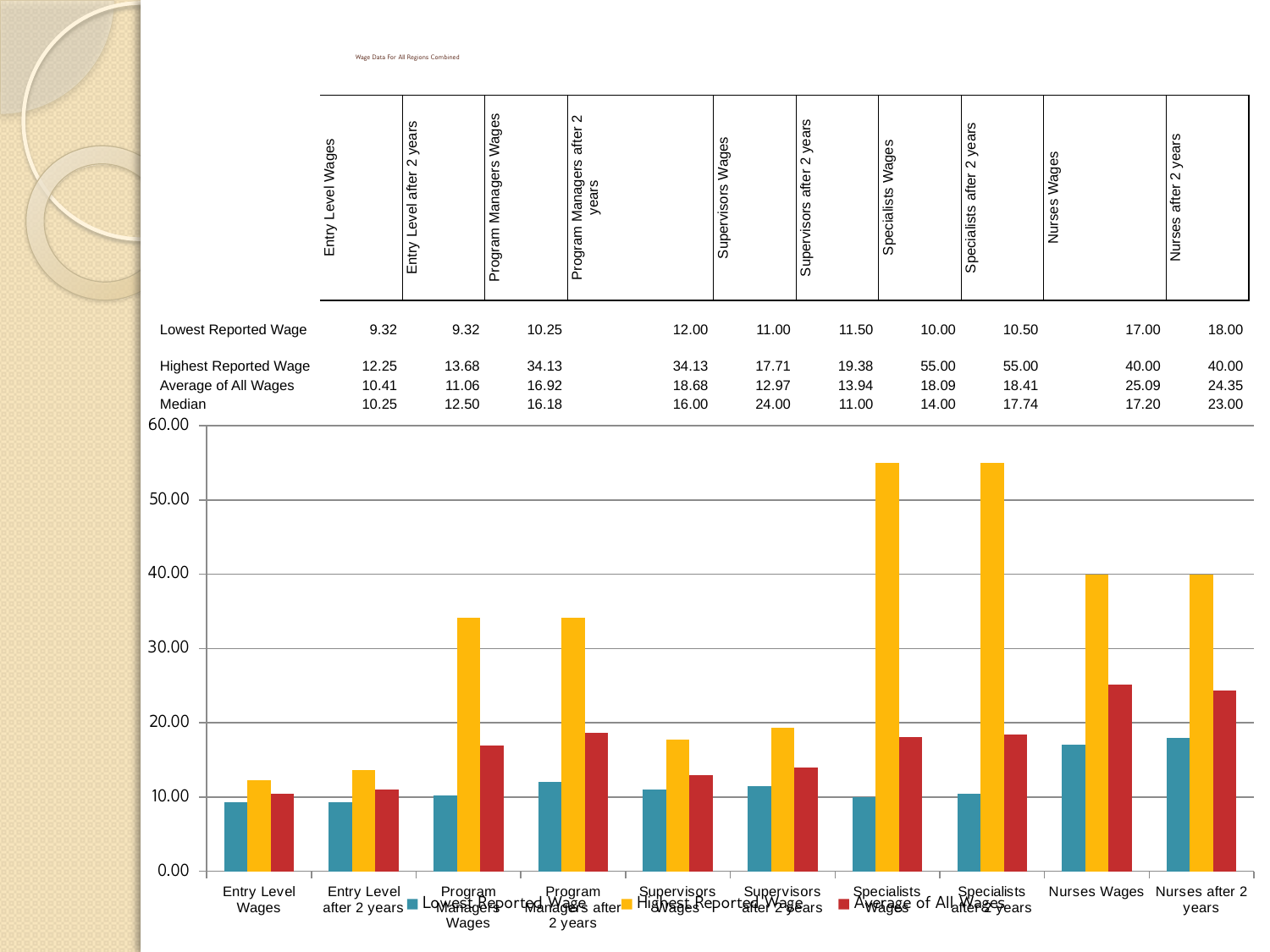

# Wage Data For All Regions Combined
|  | Entry Level Wages | Entry Level after 2 years | Program Managers Wages | Program Managers after 2 years | Supervisors Wages | Supervisors after 2 years | Specialists Wages | Specialists after 2 years | Nurses Wages | Nurses after 2 years |
| --- | --- | --- | --- | --- | --- | --- | --- | --- | --- | --- |
| Lowest Reported Wage | 9.32 | 9.32 | 10.25 | 12.00 | 11.00 | 11.50 | 10.00 | 10.50 | 17.00 | 18.00 |
| Highest Reported Wage | 12.25 | 13.68 | 34.13 | 34.13 | 17.71 | 19.38 | 55.00 | 55.00 | 40.00 | 40.00 |
| Average of All Wages | 10.41 | 11.06 | 16.92 | 18.68 | 12.97 | 13.94 | 18.09 | 18.41 | 25.09 | 24.35 |
| Median | 10.25 | 12.50 | 16.18 | 16.00 | 24.00 | 11.00 | 14.00 | 17.74 | 17.20 | 23.00 |

### Chart

| Category | Lowest Reported Wage | Highest Reported Wage | Average of All Wages |
|---|---|---|---|
| Entry Level Wages | 9.32 | 12.25 | 10.405042735042738 |
| Entry Level after 2 years | 9.32 | 13.68 | 11.06118181818182 |
| Program Managers Wages | 10.25 | 34.13 | 16.922753623188406 |
| Program Managers after 2 years | 12.0 | 34.13 | 18.68366197183098 |
| Supervisors Wages | 11.0 | 17.71 | 12.971566265060241 |
| Supervisors after 2 years | 11.5 | 19.38 | 13.93681818181818 |
| Specialists Wages | 10.0 | 55.0 | 18.085500000000003 |
| Specialists after 2 years | 10.5 | 55.0 | 18.4092 |
| Nurses Wages | 17.0 | 40.0 | 25.08823529411765 |
| Nurses after 2 years | 18.0 | 40.0 | 24.346666666666668 |